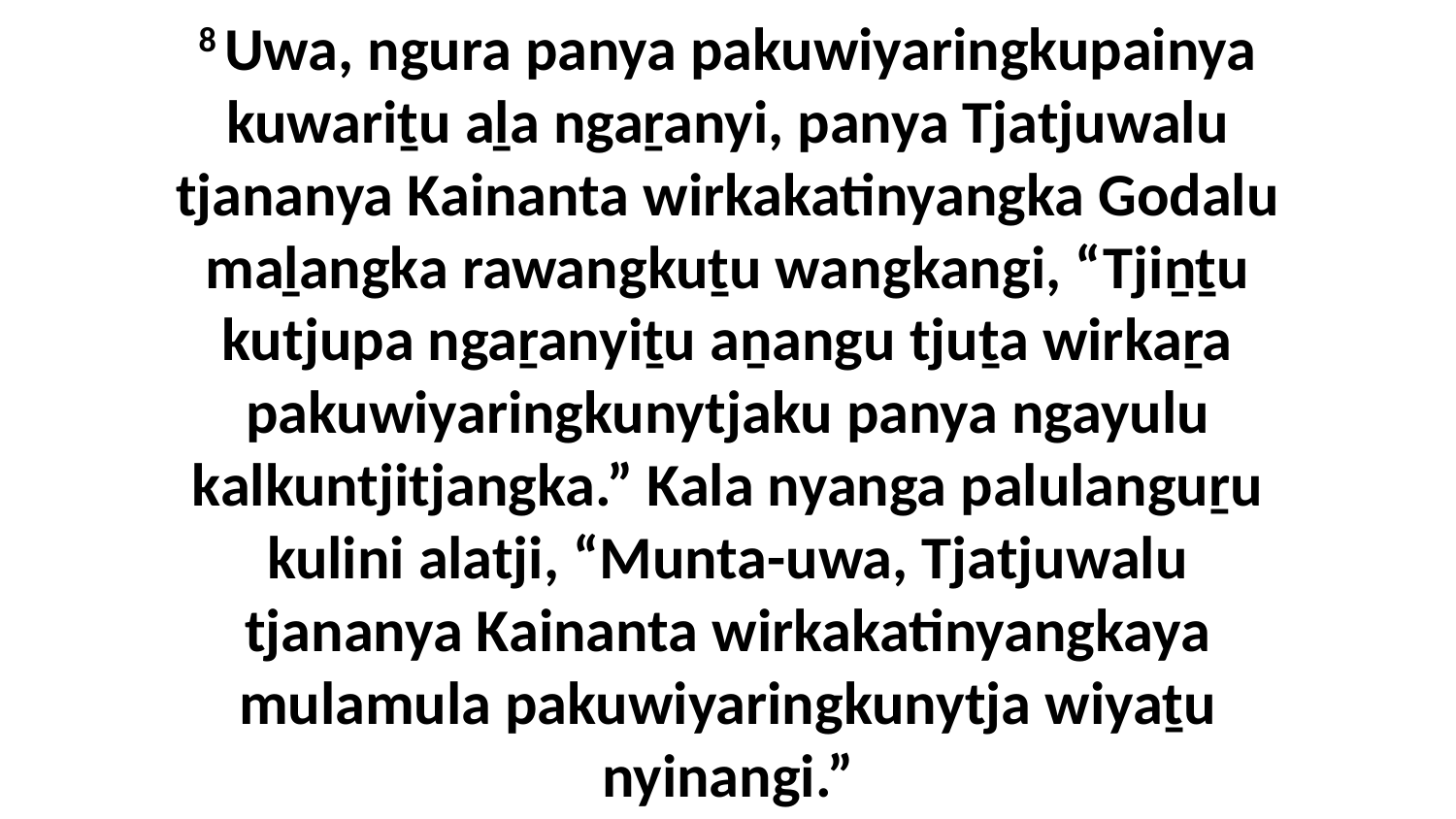

8 Uwa, ngura panya pakuwiyaringkupainya kuwariṯu aḻa ngaṟanyi, panya Tjatjuwalu tjananya Kainanta wirkakatinyangka Godalu maḻangka rawangkuṯu wangkangi, “Tjiṉṯu kutjupa ngaṟanyiṯu aṉangu tjuṯa wirkaṟa pakuwiyaringkunytjaku panya ngayulu kalkuntjitjangka.” Kala nyanga palulanguṟu kulini alatji, “Munta-uwa, Tjatjuwalu tjananya Kainanta wirkakatinyangkaya mulamula pakuwiyaringkunytja wiyaṯu nyinangi.”